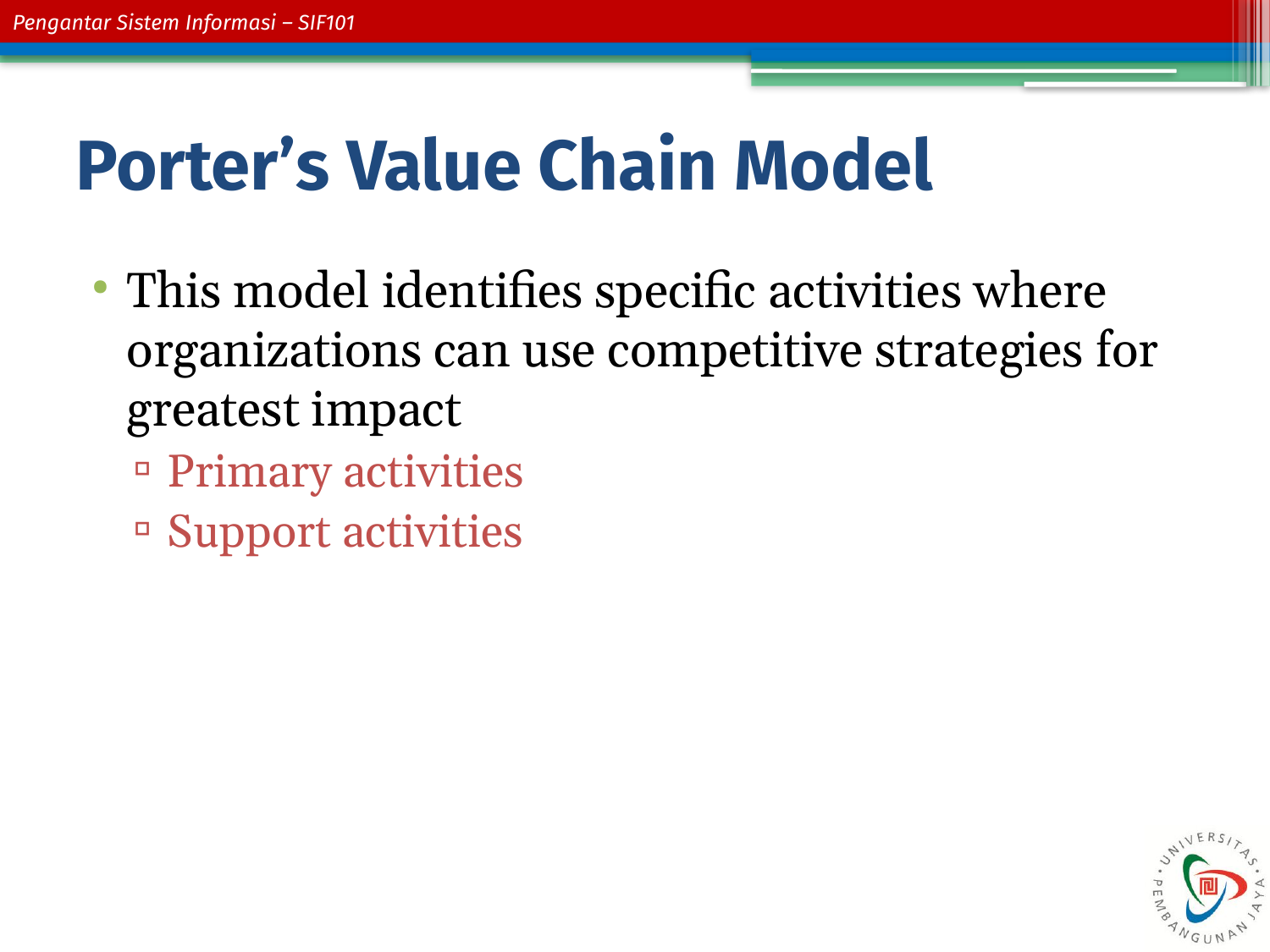

# Porter’s Value Chain Model
This model identifies specific activities where organizations can use competitive strategies for greatest impact
Primary activities
Support activities